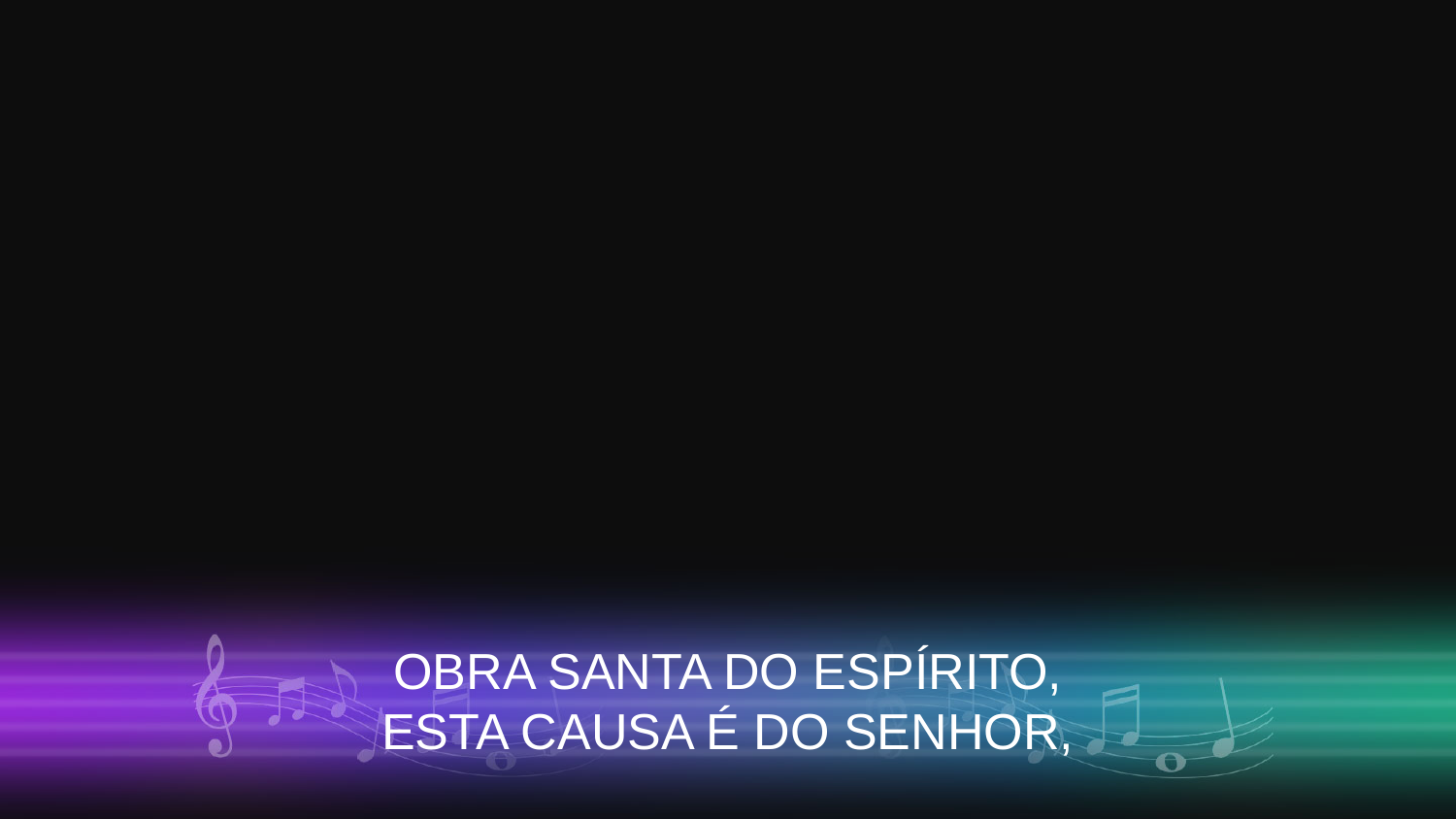

OBRA SANTA DO ESPÍRITO,
ESTA CAUSA É DO SENHOR,